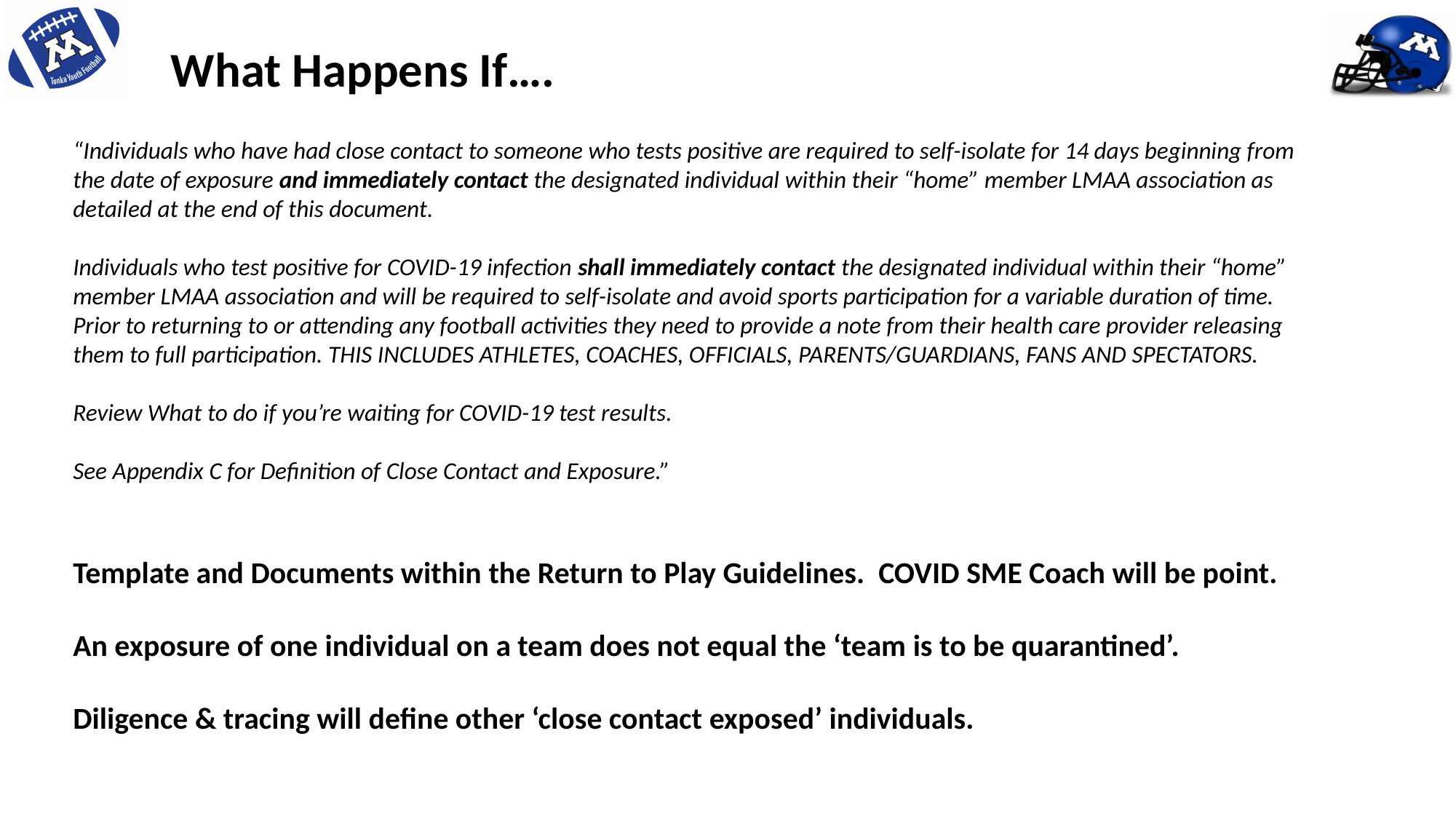

# What Happens If….
“Individuals who have had close contact to someone who tests positive are required to self-isolate for 14 days beginning from the date of exposure and immediately contact the designated individual within their “home” member LMAA association as detailed at the end of this document.

Individuals who test positive for COVID-19 infection shall immediately contact the designated individual within their “home” member LMAA association and will be required to self-isolate and avoid sports participation for a variable duration of time. Prior to returning to or attending any football activities they need to provide a note from their health care provider releasing them to full participation. THIS INCLUDES ATHLETES, COACHES, OFFICIALS, PARENTS/GUARDIANS, FANS AND SPECTATORS.

Review What to do if you’re waiting for COVID-19 test results.

See Appendix C for Definition of Close Contact and Exposure.”

Template and Documents within the Return to Play Guidelines.  COVID SME Coach will be point.

An exposure of one individual on a team does not equal the ‘team is to be quarantined’.

Diligence & tracing will define other ‘close contact exposed’ individuals.